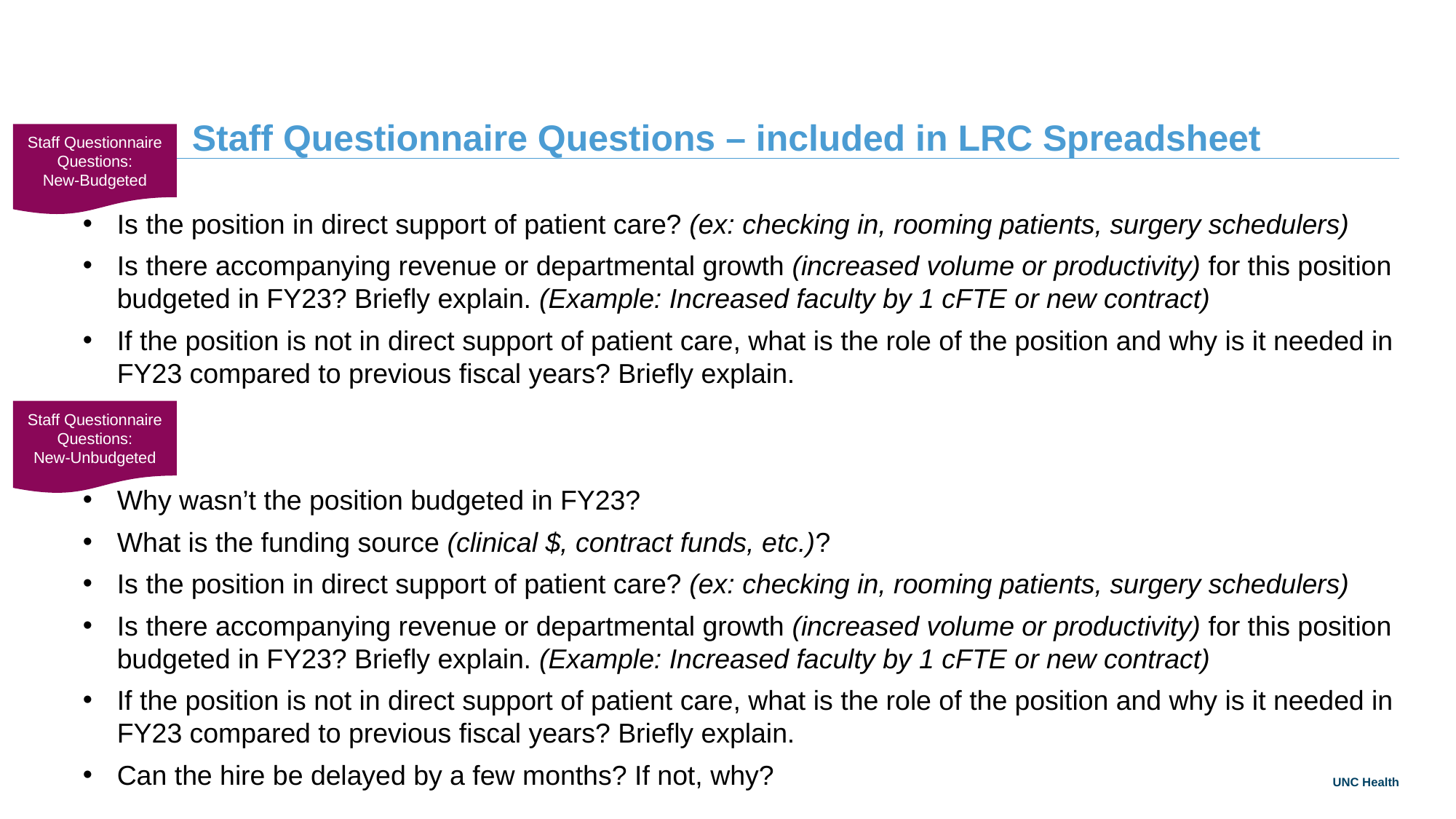

# Staff Questionnaire Questions – included in LRC Spreadsheet
Staff Questionnaire
Questions:
New-Budgeted

Is the position in direct support of patient care? (ex: checking in, rooming patients, surgery schedulers)
Is there accompanying revenue or departmental growth (increased volume or productivity) for this position budgeted in FY23? Briefly explain. (Example: Increased faculty by 1 cFTE or new contract)
If the position is not in direct support of patient care, what is the role of the position and why is it needed in FY23 compared to previous fiscal years? Briefly explain.
Staff Questionnaire
Questions:
New-Unbudgeted
Why wasn’t the position budgeted in FY23?
What is the funding source (clinical $, contract funds, etc.)?
Is the position in direct support of patient care? (ex: checking in, rooming patients, surgery schedulers)
Is there accompanying revenue or departmental growth (increased volume or productivity) for this position budgeted in FY23? Briefly explain. (Example: Increased faculty by 1 cFTE or new contract)
If the position is not in direct support of patient care, what is the role of the position and why is it needed in FY23 compared to previous fiscal years? Briefly explain.
Can the hire be delayed by a few months? If not, why?